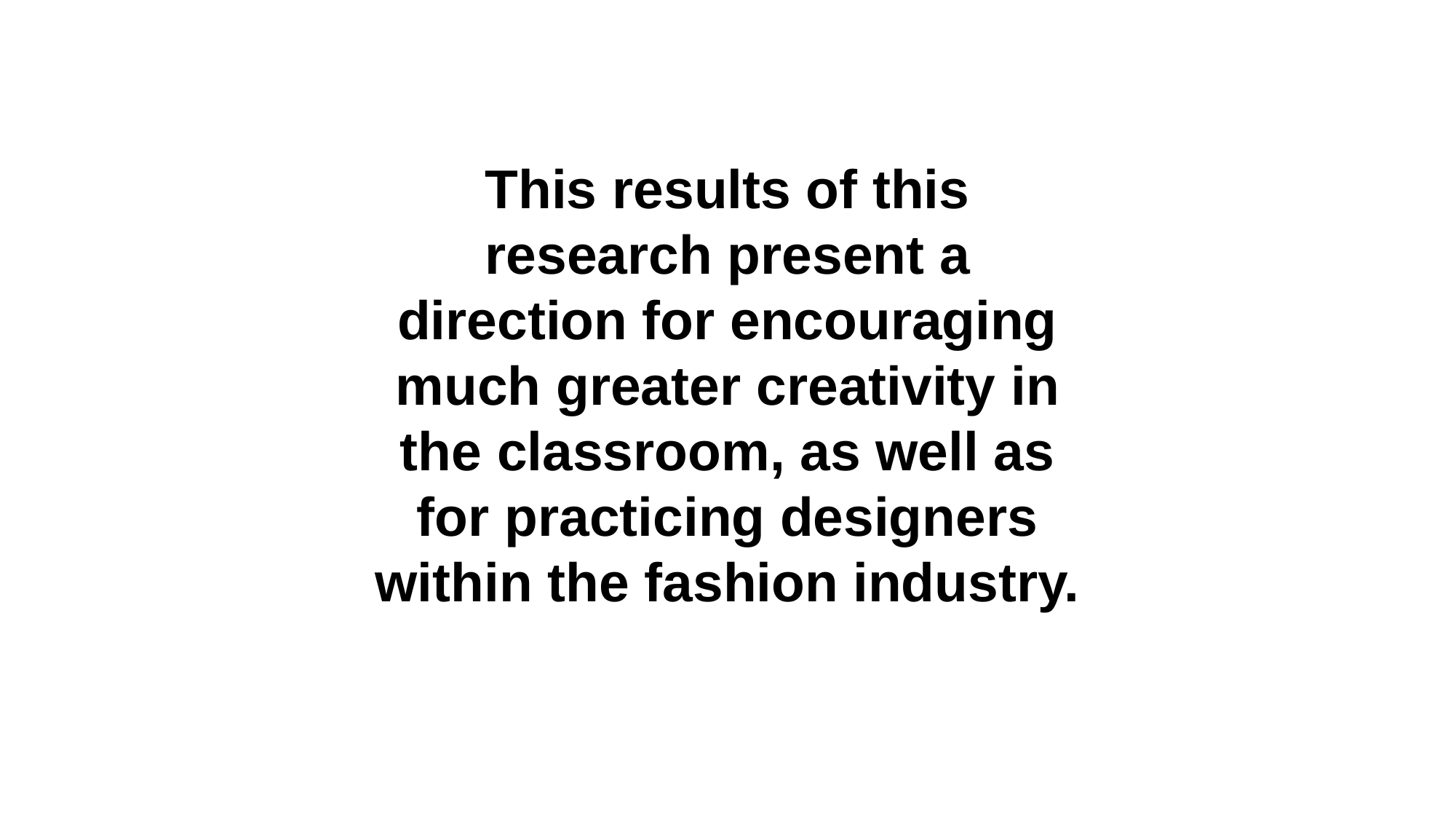

This results of this research present a direction for encouraging much greater creativity in the classroom, as well as for practicing designers within the fashion industry.